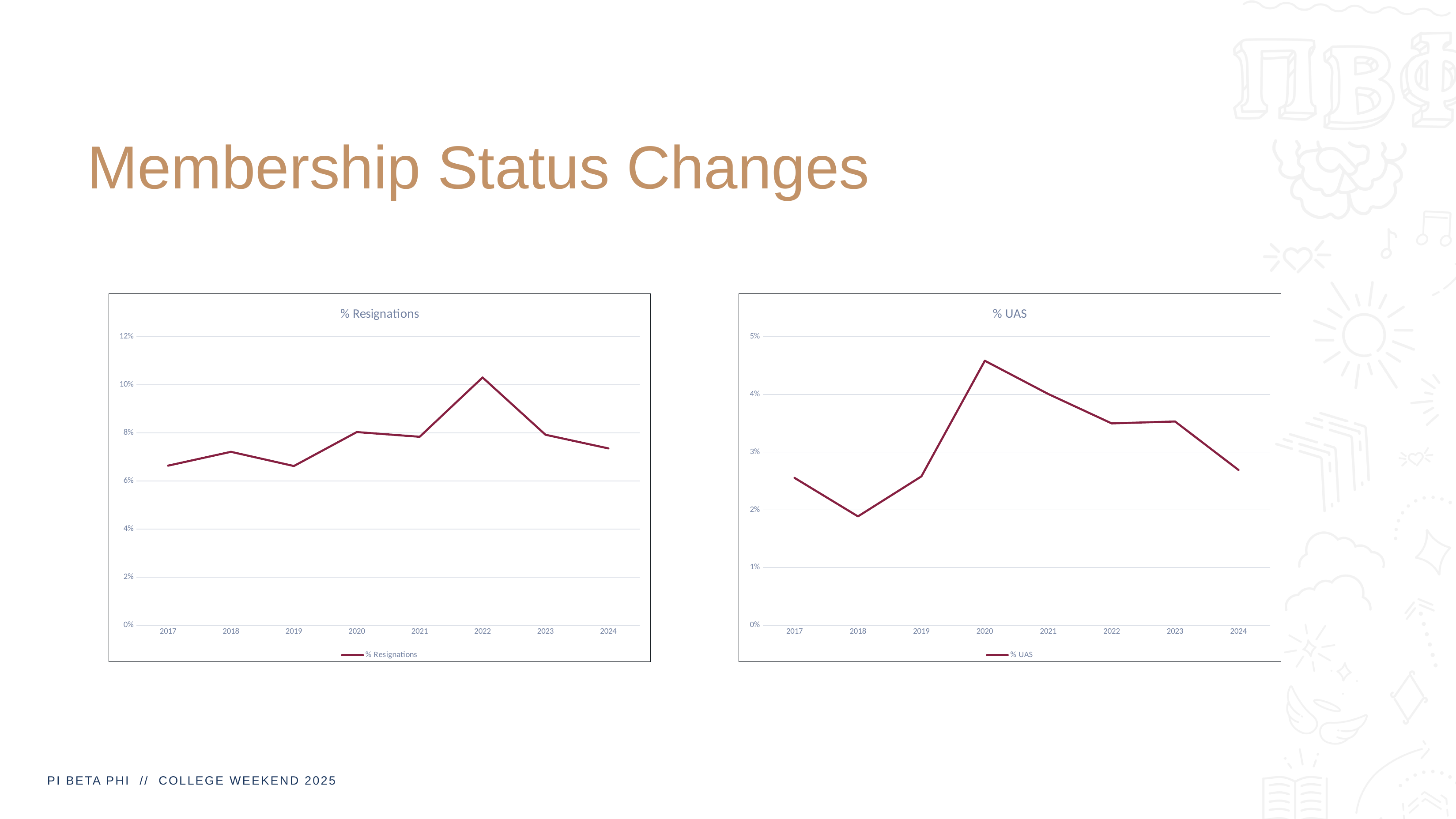

# Membership Status Changes

### Chart:

| Category | % Resignations |
|---|---|
| 2017 | 0.06637037037037037 |
| 2018 | 0.07212931428861892 |
| 2019 | 0.06621409921671018 |
| 2020 | 0.08033503661170521 |
| 2021 | 0.07837188000915961 |
| 2022 | 0.10304044630404463 |
| 2023 | 0.07922203844179547 |
| 2024 | 0.07354633638406313 |

### Chart:

| Category | % UAS |
|---|---|
| 2017 | 0.025530864197530864 |
| 2018 | 0.018858333756925735 |
| 2019 | 0.025796344647519582 |
| 2020 | 0.04583047990307117 |
| 2021 | 0.040073276849095486 |
| 2022 | 0.03497907949790795 |
| 2023 | 0.03530485370444305 |
| 2024 | 0.026908532909519372 |